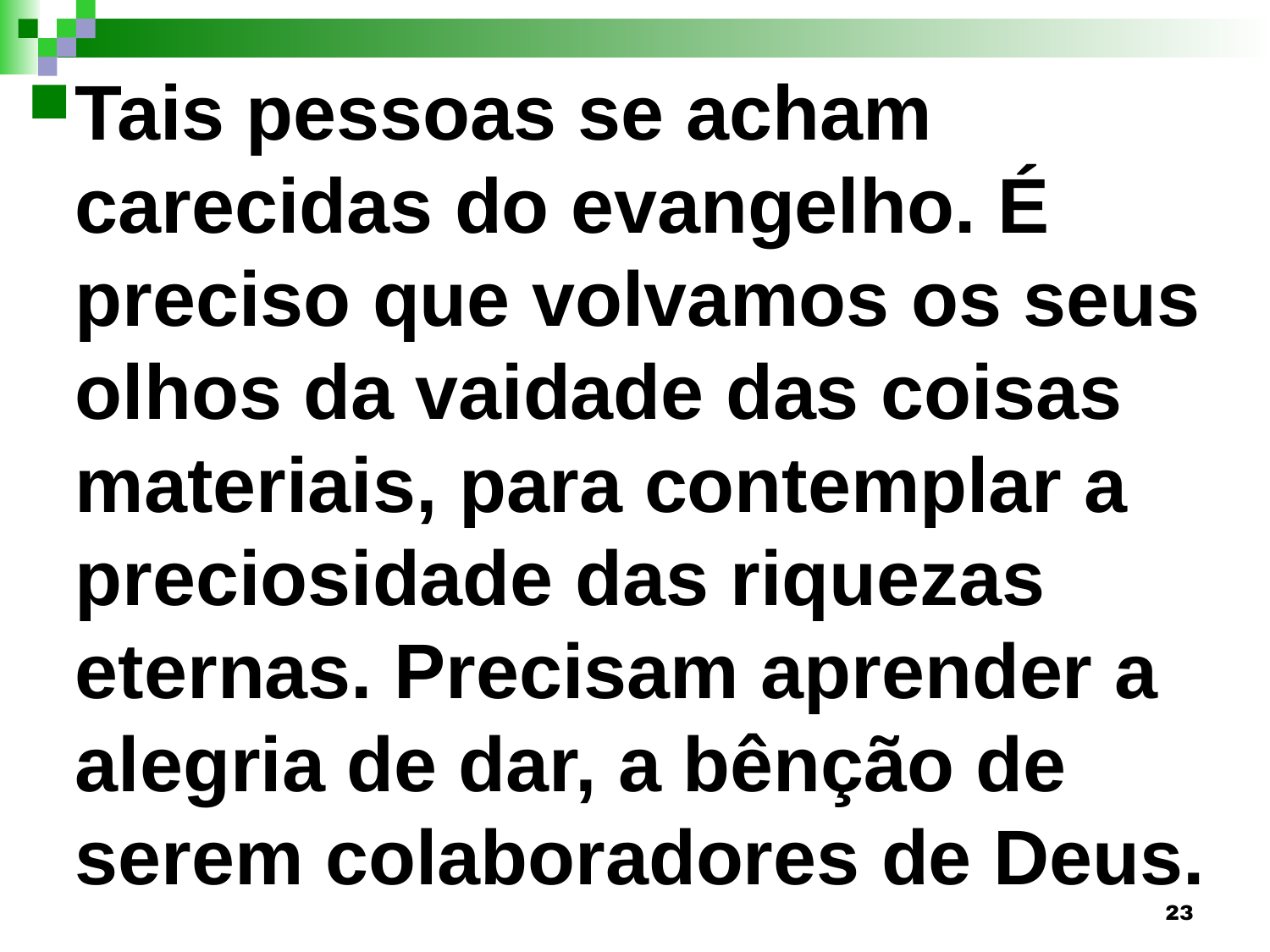

Tais pessoas se acham carecidas do evangelho. É preciso que volvamos os seus olhos da vaidade das coisas materiais, para contemplar a preciosidade das riquezas eternas. Precisam aprender a alegria de dar, a bênção de serem colaboradores de Deus.
23